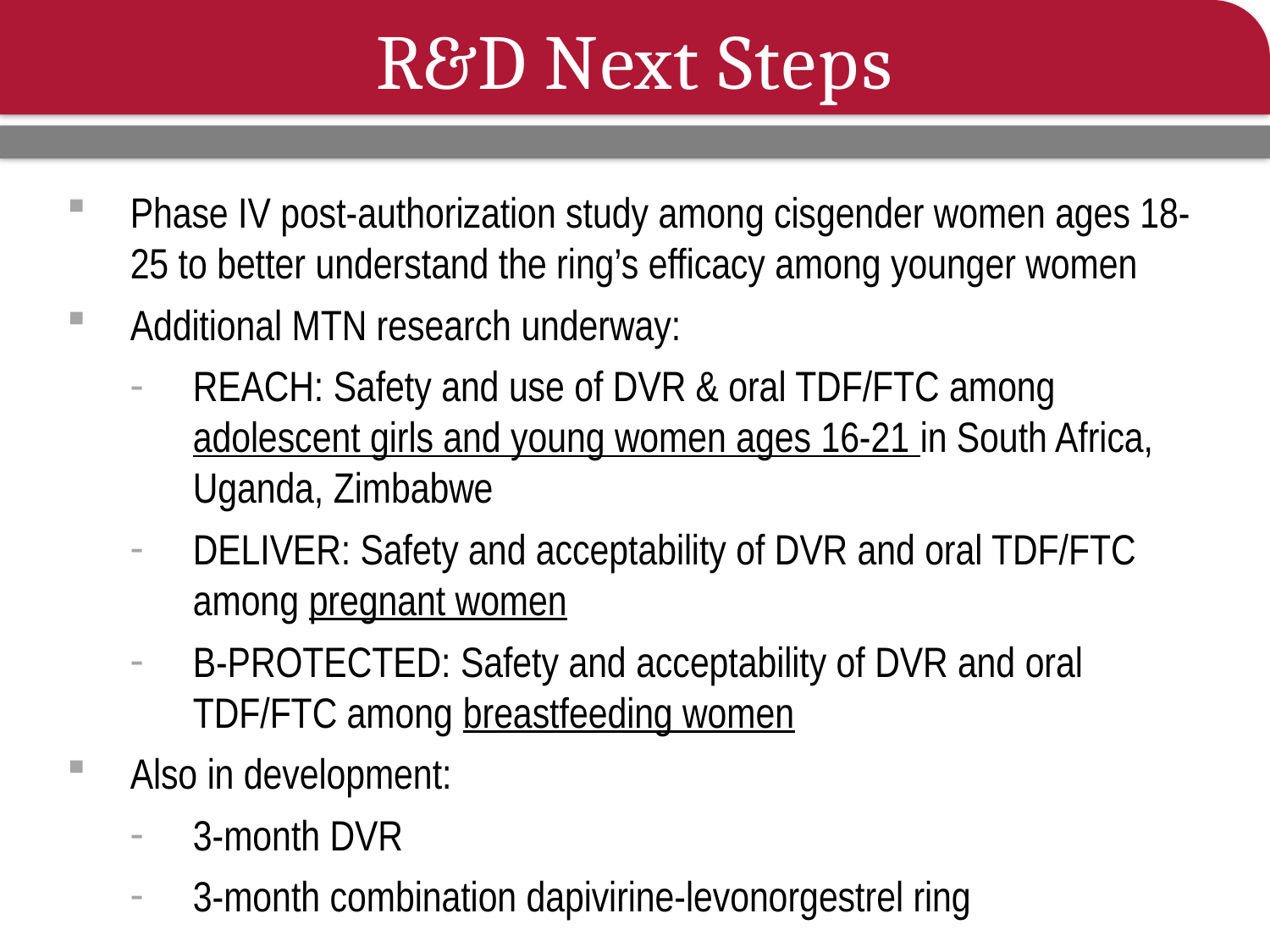

# R&D Next Steps
Phase IV post-authorization study among cisgender women ages 18-25 to better understand the ring’s efficacy among younger women
Additional MTN research underway:
REACH: Safety and use of DVR & oral TDF/FTC among adolescent girls and young women ages 16-21 in South Africa, Uganda, Zimbabwe
DELIVER: Safety and acceptability of DVR and oral TDF/FTC among pregnant women
B-PROTECTED: Safety and acceptability of DVR and oral TDF/FTC among breastfeeding women
Also in development:
3-month DVR
3-month combination dapivirine-levonorgestrel ring